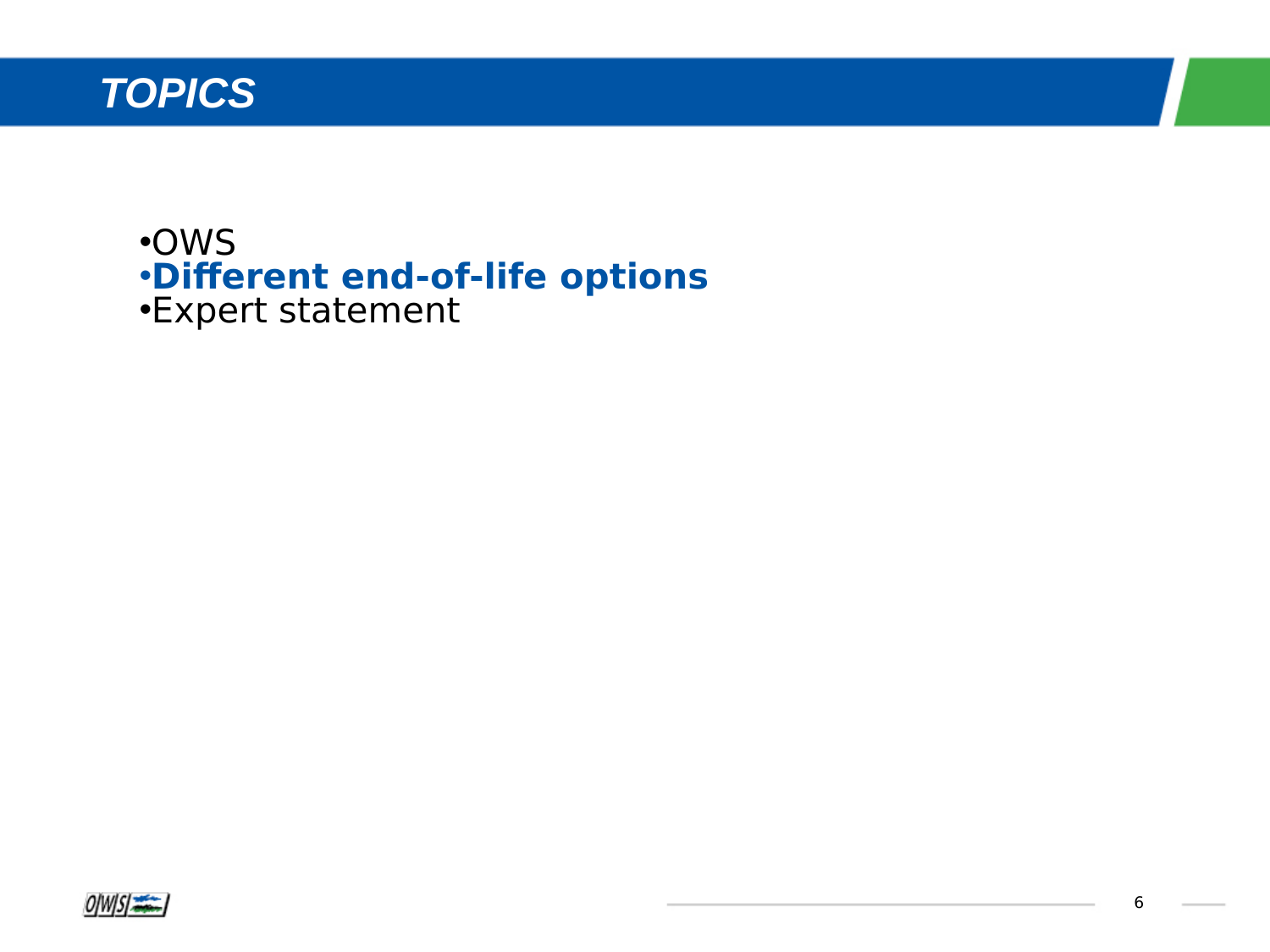

TOPICS
OWS
Different end-of-life options
Expert statement